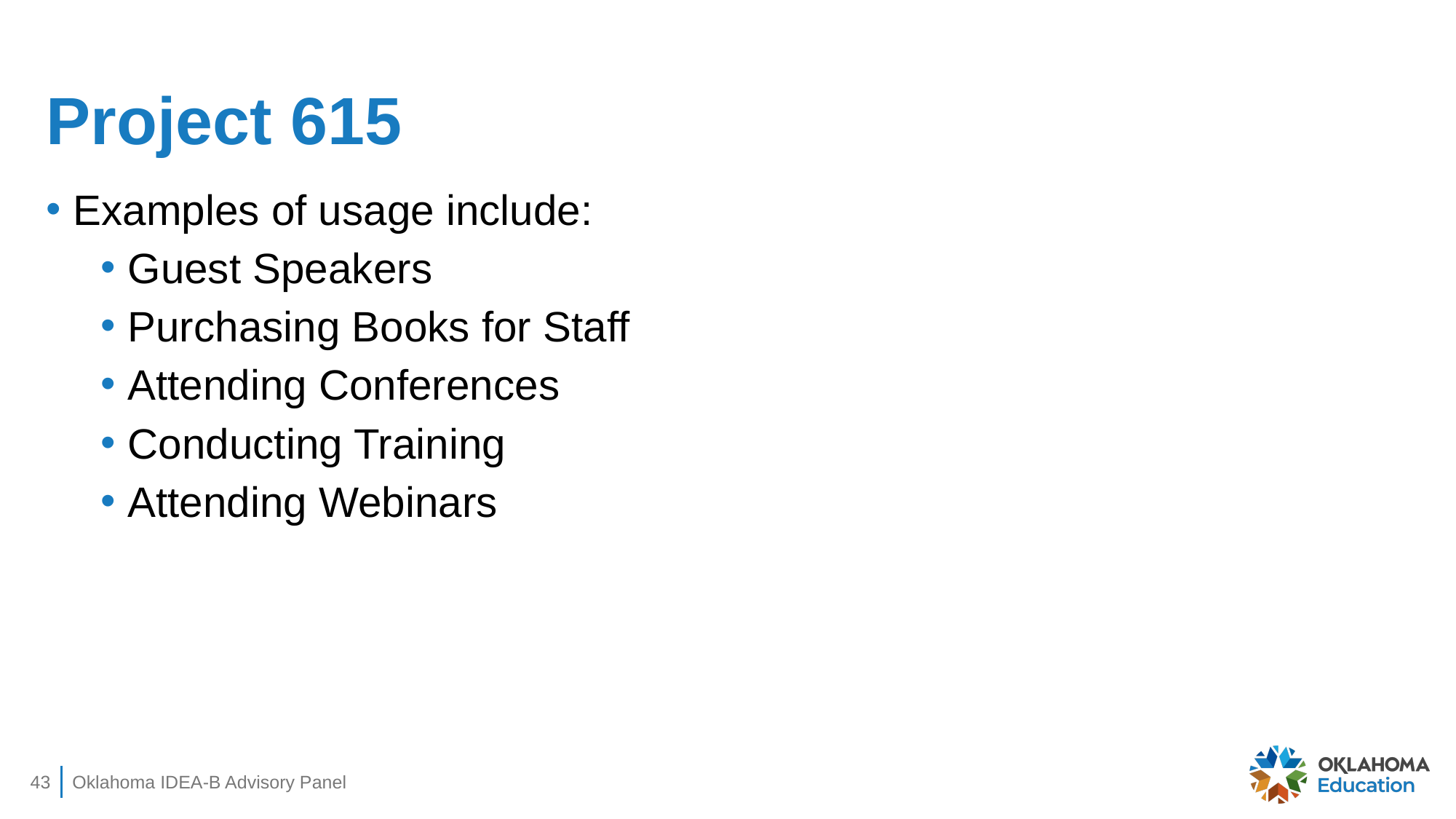

# Project 615
Examples of usage include:
Guest Speakers
Purchasing Books for Staff
Attending Conferences
Conducting Training
Attending Webinars

43
Oklahoma IDEA-B Advisory Panel